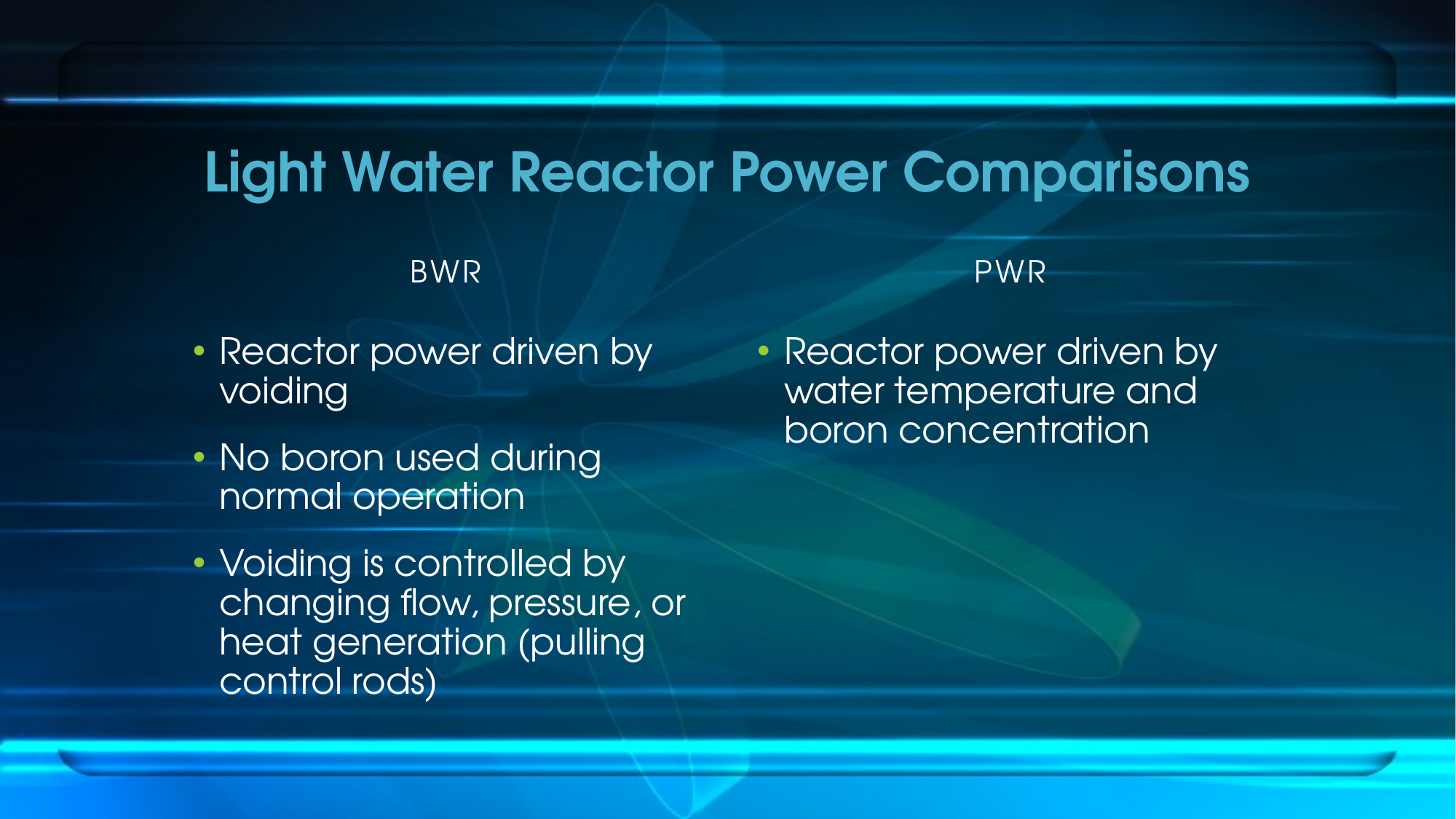

# Light Water Reactor Power Comparisons
Bwr
pwr
Reactor power driven by voiding
No boron used during normal operation
Voiding is controlled by changing flow, pressure, or heat generation (pulling control rods)
Reactor power driven by water temperature and boron concentration